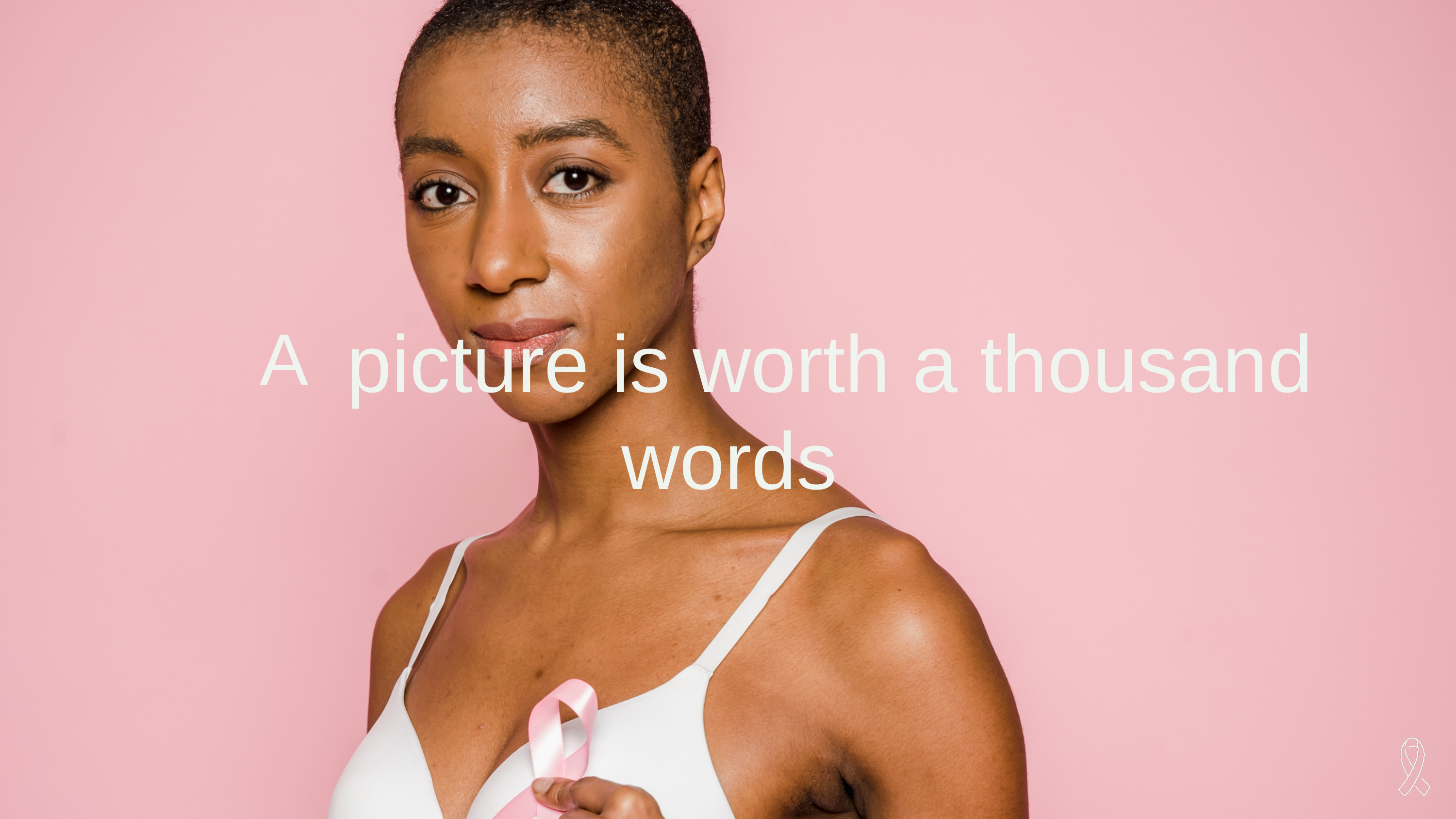

picture is worth a thousand words
A